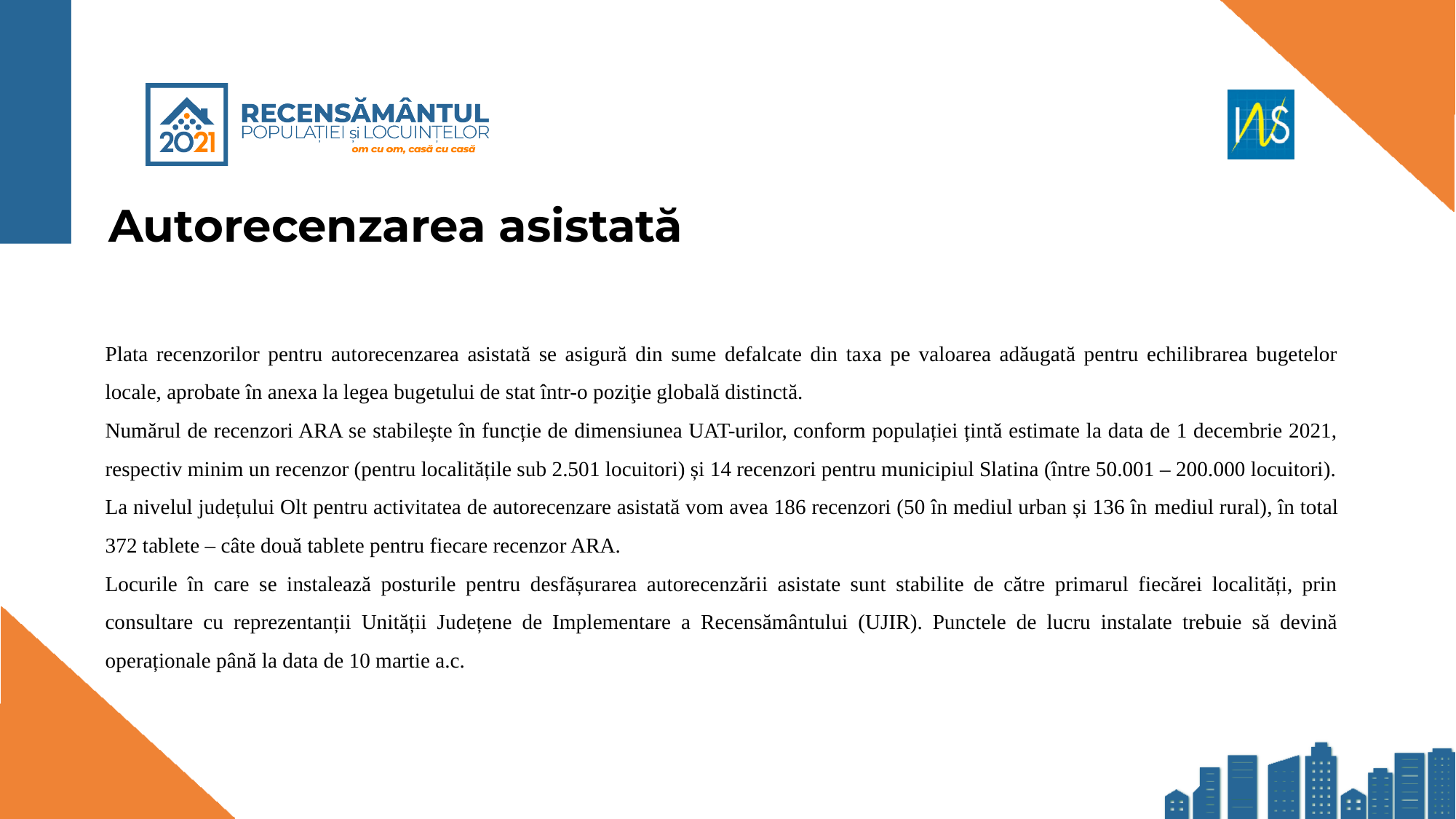

# Autorecenzarea asistată
Plata recenzorilor pentru autorecenzarea asistată se asigură din sume defalcate din taxa pe valoarea adăugată pentru echilibrarea bugetelor locale, aprobate în anexa la legea bugetului de stat într-o poziţie globală distinctă.
Numărul de recenzori ARA se stabilește în funcție de dimensiunea UAT-urilor, conform populației țintă estimate la data de 1 decembrie 2021, respectiv minim un recenzor (pentru localitățile sub 2.501 locuitori) și 14 recenzori pentru municipiul Slatina (între 50.001 – 200.000 locuitori).
La nivelul județului Olt pentru activitatea de autorecenzare asistată vom avea 186 recenzori (50 în mediul urban și 136 în mediul rural), în total 372 tablete – câte două tablete pentru fiecare recenzor ARA.
Locurile în care se instalează posturile pentru desfășurarea autorecenzării asistate sunt stabilite de către primarul fiecărei localități, prin consultare cu reprezentanții Unității Județene de Implementare a Recensământului (UJIR). Punctele de lucru instalate trebuie să devină operaționale până la data de 10 martie a.c.